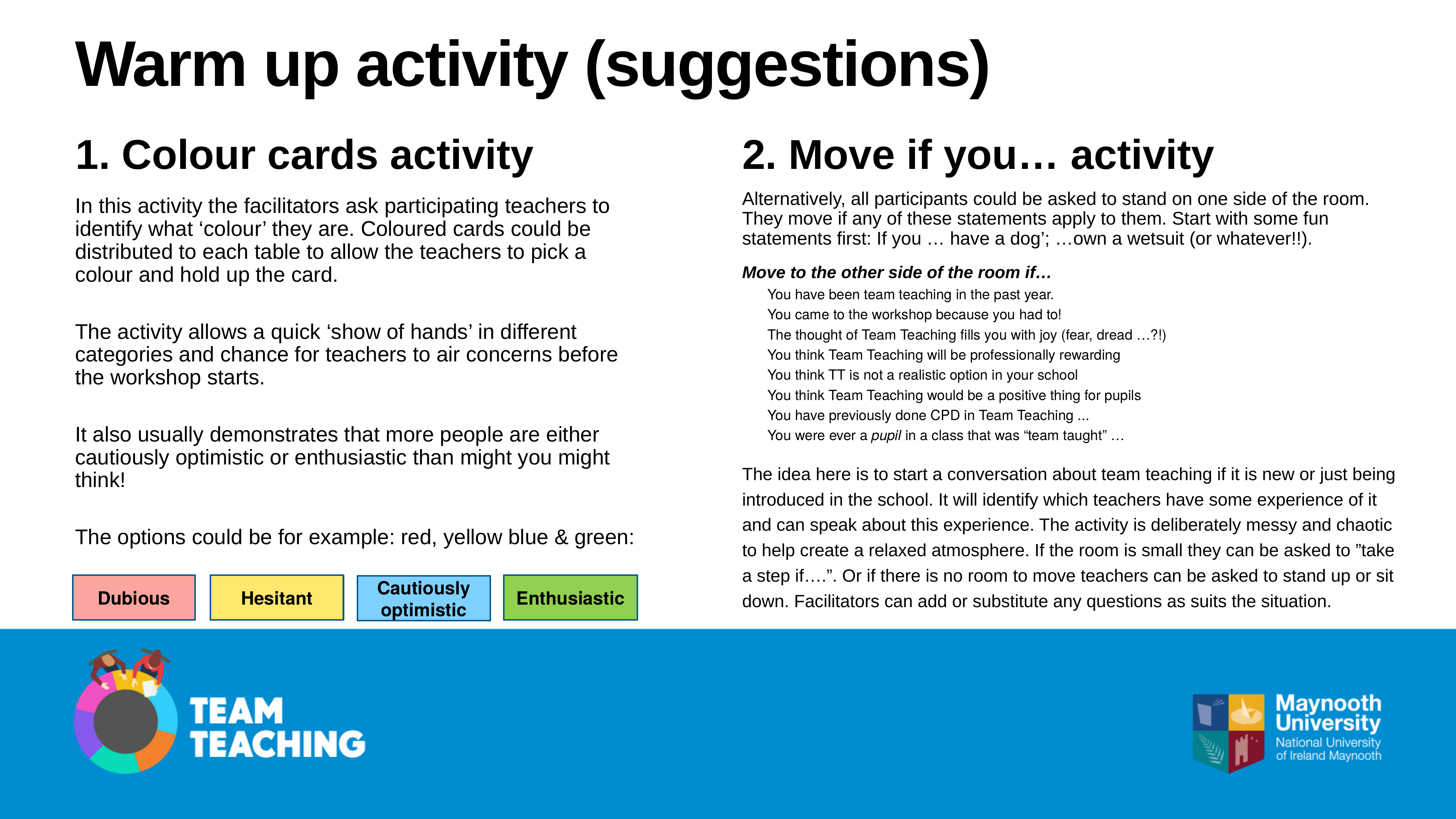

# Warm up activity (suggestions)
 2. Move if you… activity
1. Colour cards activity
Alternatively, all participants could be asked to stand on one side of the room. They move if any of these statements apply to them. Start with some fun statements first: If you … have a dog’; …own a wetsuit (or whatever!!).
Move to the other side of the room if…
You have been team teaching in the past year.
You came to the workshop because you had to!   
The thought of Team Teaching fills you with joy (fear, dread …?!)
You think Team Teaching will be professionally rewarding
You think TT is not a realistic option in your school 
You think Team Teaching would be a positive thing for pupils 
You have previously done CPD in Team Teaching ... 
You were ever a pupil in a class that was “team taught” …
The idea here is to start a conversation about team teaching if it is new or just being introduced in the school. It will identify which teachers have some experience of it and can speak about this experience. The activity is deliberately messy and chaotic to help create a relaxed atmosphere. If the room is small they can be asked to ”take a step if….”. Or if there is no room to move teachers can be asked to stand up or sit down. Facilitators can add or substitute any questions as suits the situation.
In this activity the facilitators ask participating teachers to identify what ‘colour’ they are. Coloured cards could be distributed to each table to allow the teachers to pick a colour and hold up the card.
The activity allows a quick ‘show of hands’ in different categories and chance for teachers to air concerns before the workshop starts.
It also usually demonstrates that more people are either cautiously optimistic or enthusiastic than might you might think!
The options could be for example: red, yellow blue & green:
Hesitant
Enthusiastic
Dubious
Cautiously optimistic